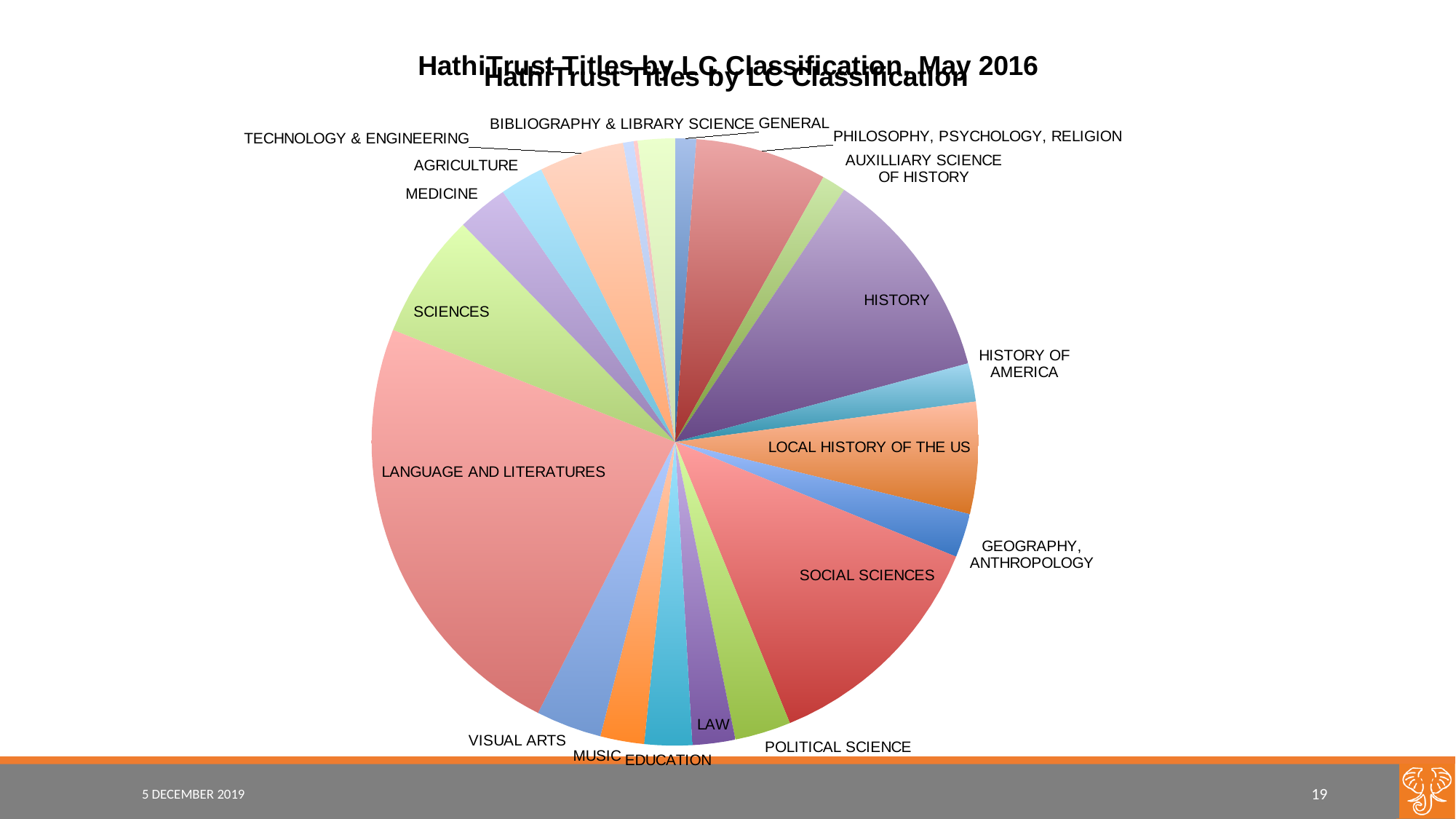

### Chart: HathiTrust Titles by LC Classification, May 2016

| Category |
|---|

### Chart: HathiTrust Titles by LC Classification

| Category | COUNT |
|---|---|
| GENERAL | 52030.0 |
| PHILOSOPHY, PSYCHOLOGY, RELIGION | 325846.0 |
| AUXILLIARY SCIENCE OF HISTORY | 59207.0 |
| HISTORY | 530910.0 |
| HISTORY OF AMERICA | 94929.0 |
| LOCAL HISTORY OF THE US | 276637.0 |
| GEOGRAPHY, ATHROPOLOGY | 108947.0 |
| SOCIAL SCIENCES | 588399.0 |
| POLITICAL SCIENCE | 138844.0 |
| LAW | 106122.0 |
| EDUCATION | 117787.0 |
| MUSIC | 108404.0 |
| VISUAL ARTS | 162458.0 |
| LANGUAGE AND LITERATURES | 1095319.0 |
| SCIENCES | 309790.0 |
| MEDICINE | 126007.0 |
| AGRICULTURE | 108213.0 |
| TECHNOLOGY & ENGINEERING | 210598.0 |
| MILITARY SCIENCE | 25820.0 |
| NAVAL SCIENCE | 10029.0 |
| BIBLIOGRAPHY & LIBRARY SCIENCE | 91553.0 |
5 DECEMBER 2019
19